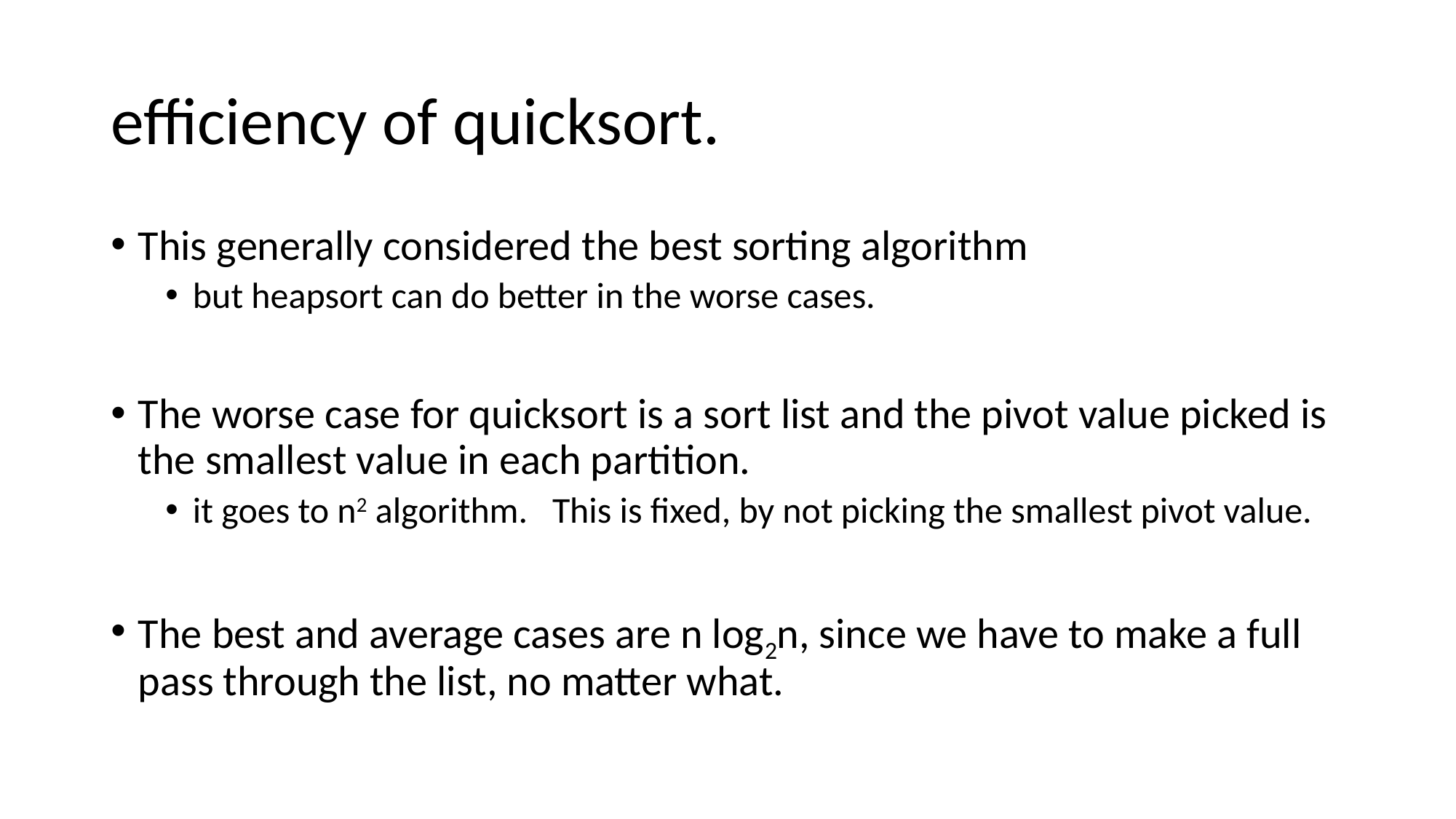

# efficiency of quicksort.
This generally considered the best sorting algorithm
but heapsort can do better in the worse cases.

The worse case for quicksort is a sort list and the pivot value picked is the smallest value in each partition.
it goes to n2 algorithm.   This is fixed, by not picking the smallest pivot value.

The best and average cases are n log2n, since we have to make a full pass through the list, no matter what.